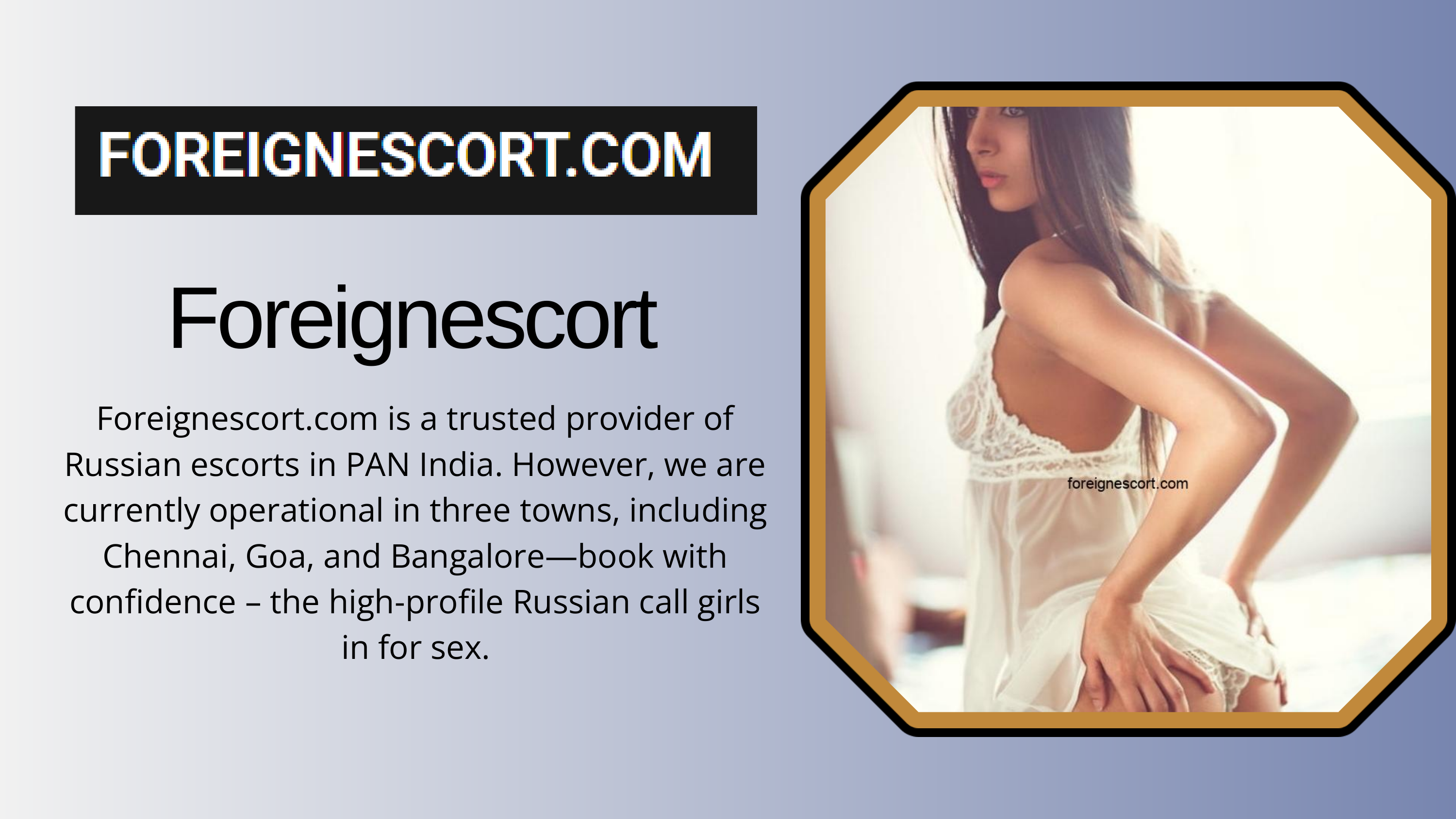

Foreignescort
Foreignescort.com is a trusted provider of Russian escorts in PAN India. However, we are currently operational in three towns, including Chennai, Goa, and Bangalore—book with confidence – the high-profile Russian call girls in for sex.